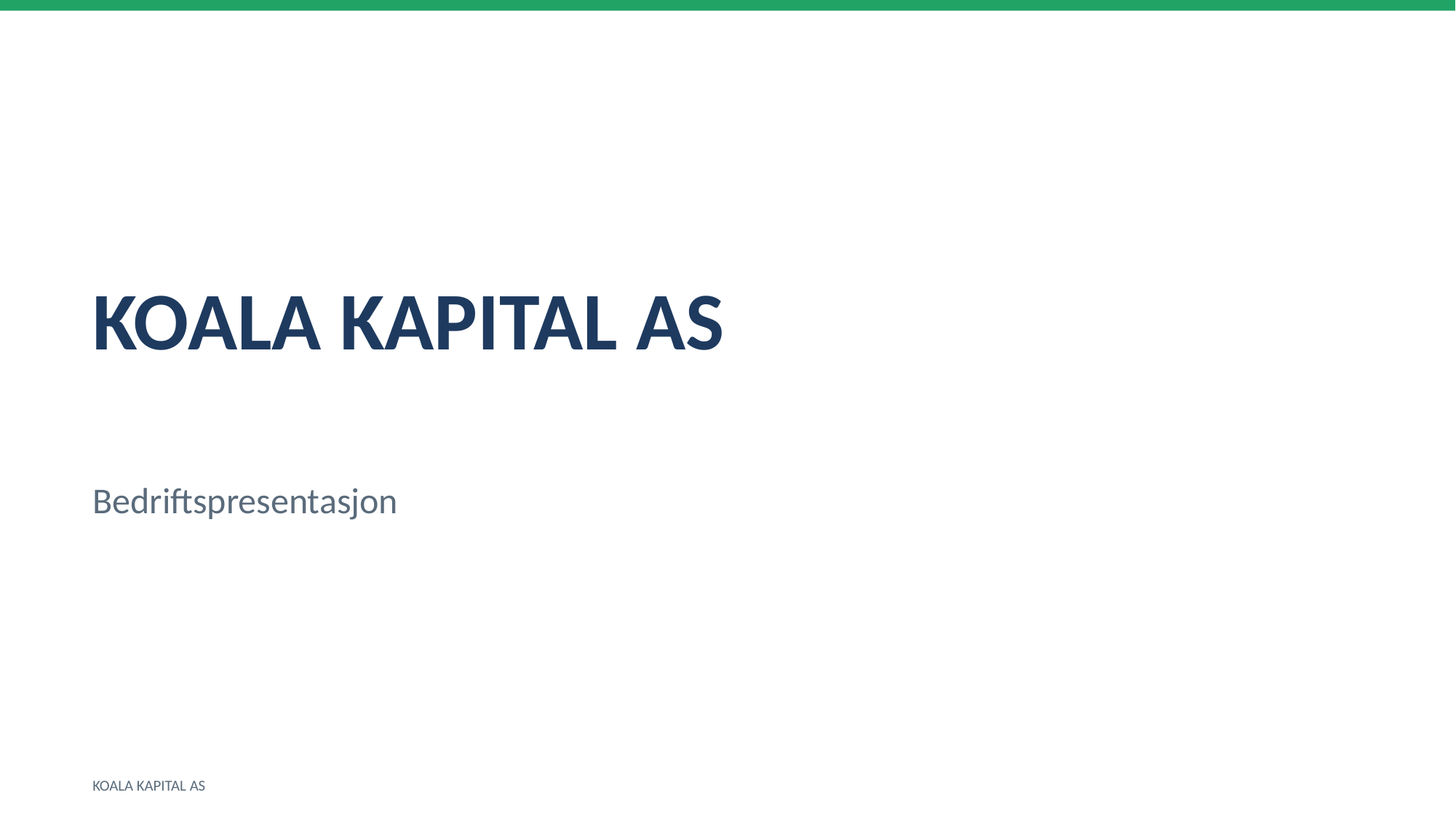

KOALA KAPITAL AS
Bedriftspresentasjon
KOALA KAPITAL AS